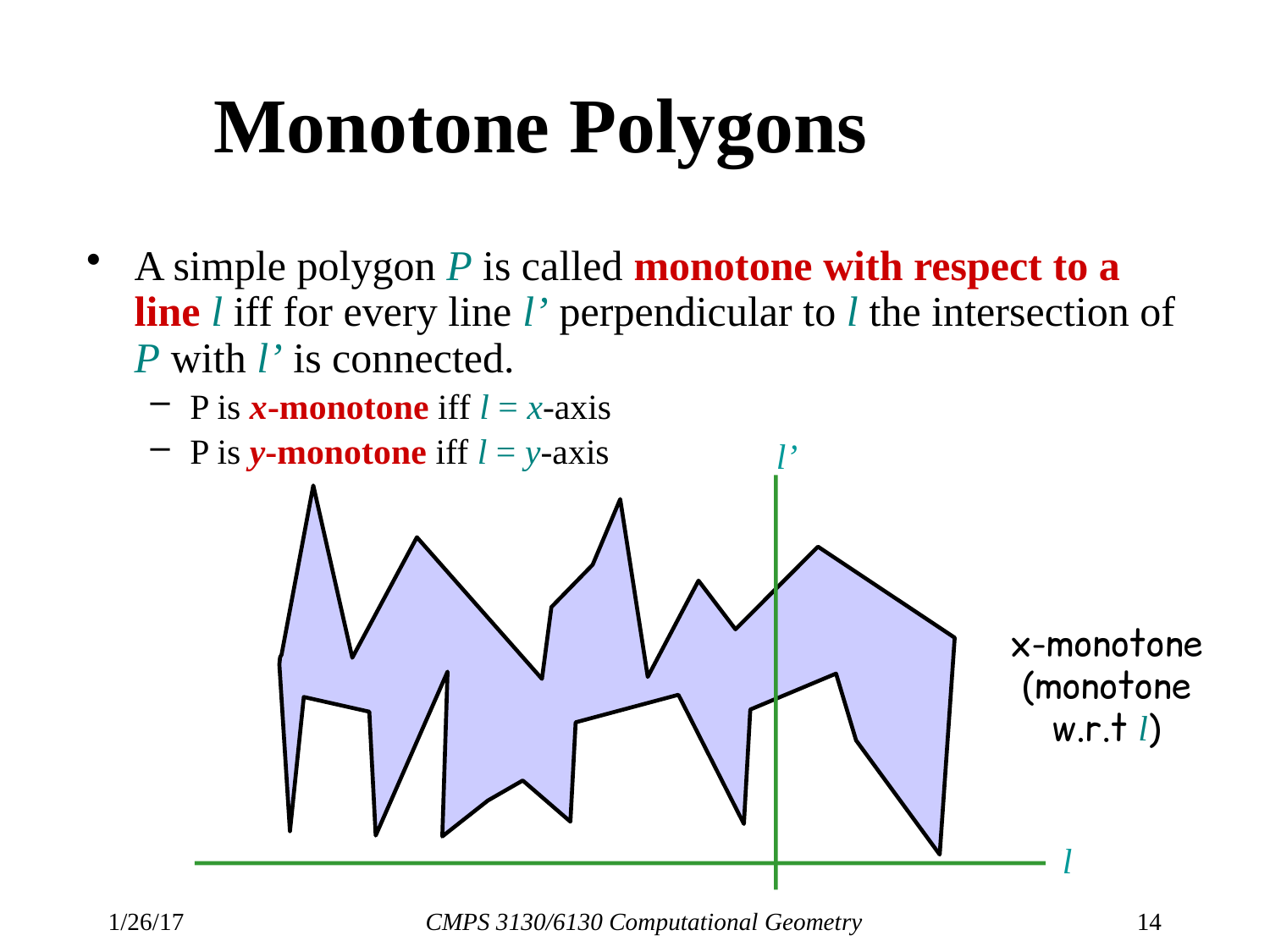

# Monotone Polygons
A simple polygon P is called monotone with respect to a line l iff for every line l’ perpendicular to l the intersection of P with l’ is connected.
P is x-monotone iff l = x-axis
P is y-monotone iff l = y-axis
l’

x-monotone
(monotone w.r.t l)

l

1/26/17
CMPS 3130/6130 Computational Geometry
14